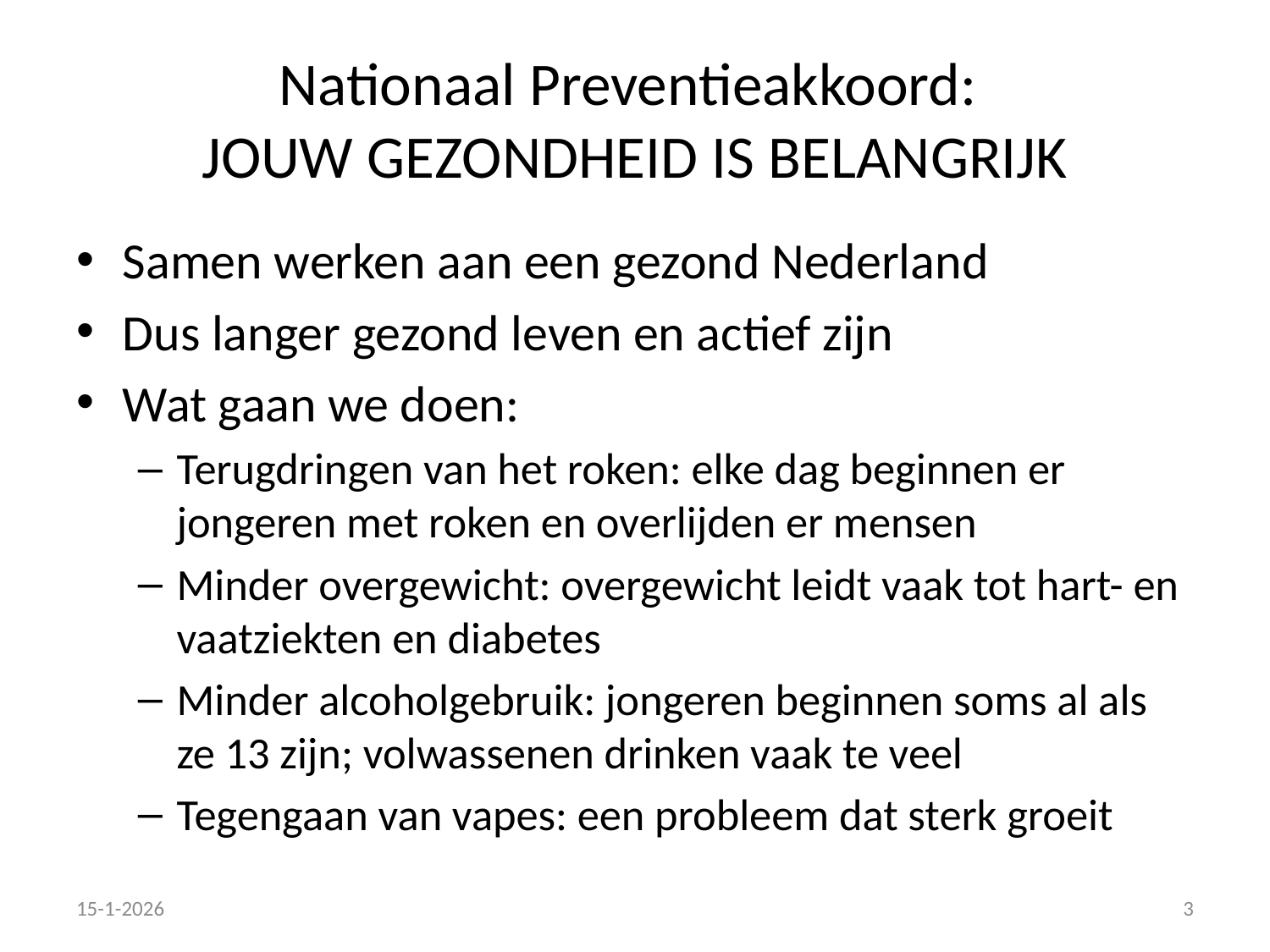

# Nationaal Preventieakkoord: JOUW GEZONDHEID IS BELANGRIJK
Samen werken aan een gezond Nederland
Dus langer gezond leven en actief zijn
Wat gaan we doen:
Terugdringen van het roken: elke dag beginnen er jongeren met roken en overlijden er mensen
Minder overgewicht: overgewicht leidt vaak tot hart- en vaatziekten en diabetes
Minder alcoholgebruik: jongeren beginnen soms al als ze 13 zijn; volwassenen drinken vaak te veel
Tegengaan van vapes: een probleem dat sterk groeit

15-1-2026
3